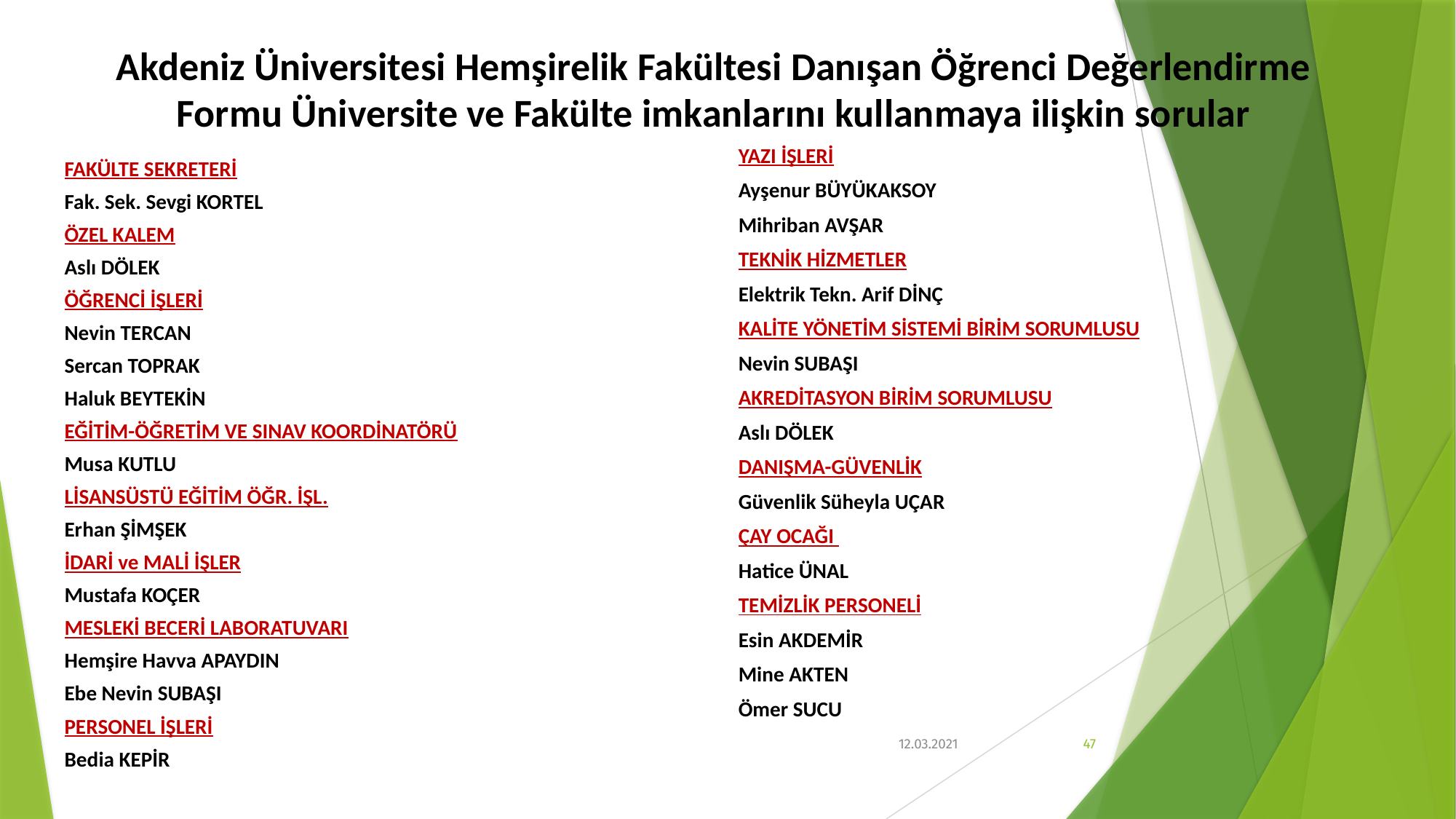

# Akdeniz Üniversitesi Hemşirelik Fakültesi Danışan Öğrenci Değerlendirme Formu Üniversite ve Fakülte imkanlarını kullanmaya ilişkin sorular
YAZI İŞLERİ
Ayşenur BÜYÜKAKSOY
Mihriban AVŞAR
TEKNİK HİZMETLER
Elektrik Tekn. Arif DİNÇ
KALİTE YÖNETİM SİSTEMİ BİRİM SORUMLUSU
Nevin SUBAŞI
AKREDİTASYON BİRİM SORUMLUSU
Aslı DÖLEK
DANIŞMA-GÜVENLİK
Güvenlik Süheyla UÇAR
ÇAY OCAĞI
Hatice ÜNAL
TEMİZLİK PERSONELİ
Esin AKDEMİR
Mine AKTEN
Ömer SUCU
FAKÜLTE SEKRETERİ
Fak. Sek. Sevgi KORTEL
ÖZEL KALEM
Aslı DÖLEK
ÖĞRENCİ İŞLERİ
Nevin TERCAN
Sercan TOPRAK
Haluk BEYTEKİN
EĞİTİM-ÖĞRETİM VE SINAV KOORDİNATÖRÜ
Musa KUTLU
LİSANSÜSTÜ EĞİTİM ÖĞR. İŞL.
Erhan ŞİMŞEK
İDARİ ve MALİ İŞLER
Mustafa KOÇER
MESLEKİ BECERİ LABORATUVARI
Hemşire Havva APAYDIN
Ebe Nevin SUBAŞI
PERSONEL İŞLERİ
Bedia KEPİR

12.03.2021
47